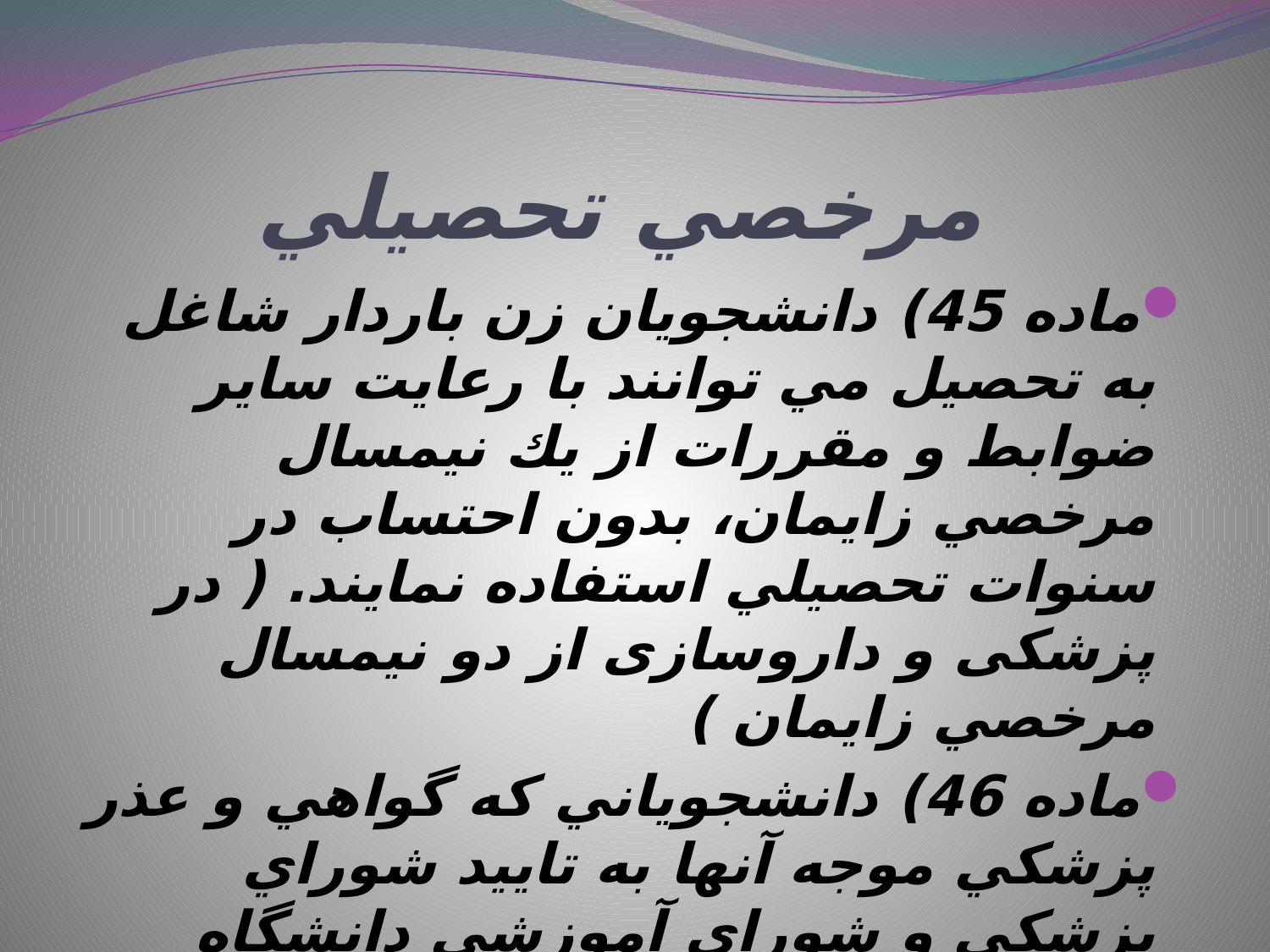

# مرخصي تحصيلي
ماده 45) دانشجويان زن باردار شاغل به تحصيل مي توانند با رعايت ساير ضوابط و مقررات از يك نيمسال مرخصي زايمان، بدون احتساب در سنوات تحصيلي استفاده نمايند. ( در پزشکی و داروسازی از دو نيمسال مرخصي زايمان )
ماده 46) دانشجوياني كه گواهي و عذر پزشكي موجه آنها به تاييد شوراي پزشكي و شوراي آموزشي دانشگاه رسيده باشد مي توانند حداكثر از يك نيمسال مرخصي تحصيلي بدون احتساب در سنوات استفاده نمايند.